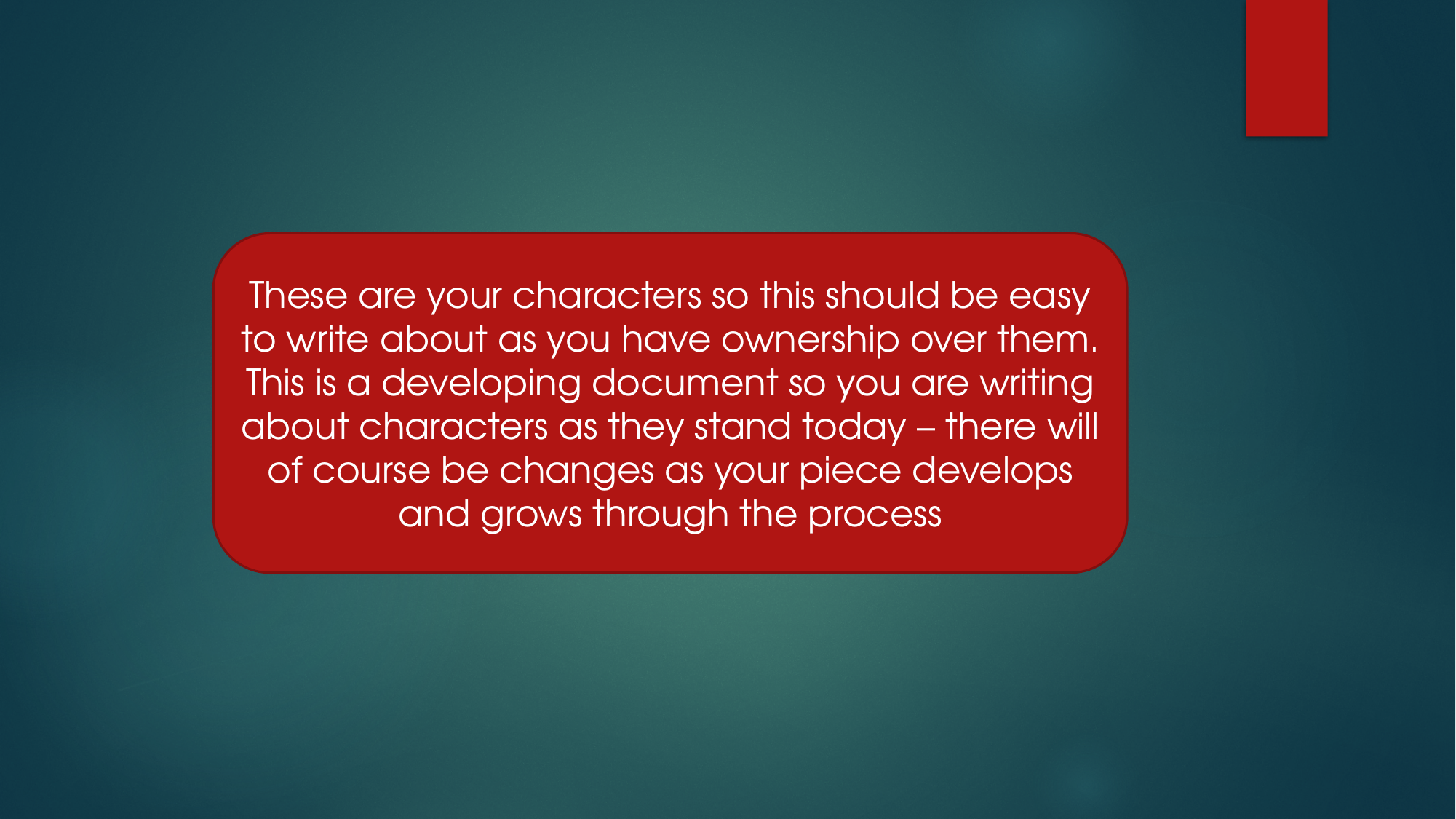

These are your characters so this should be easy to write about as you have ownership over them.
This is a developing document so you are writing about characters as they stand today – there will of course be changes as your piece develops and grows through the process